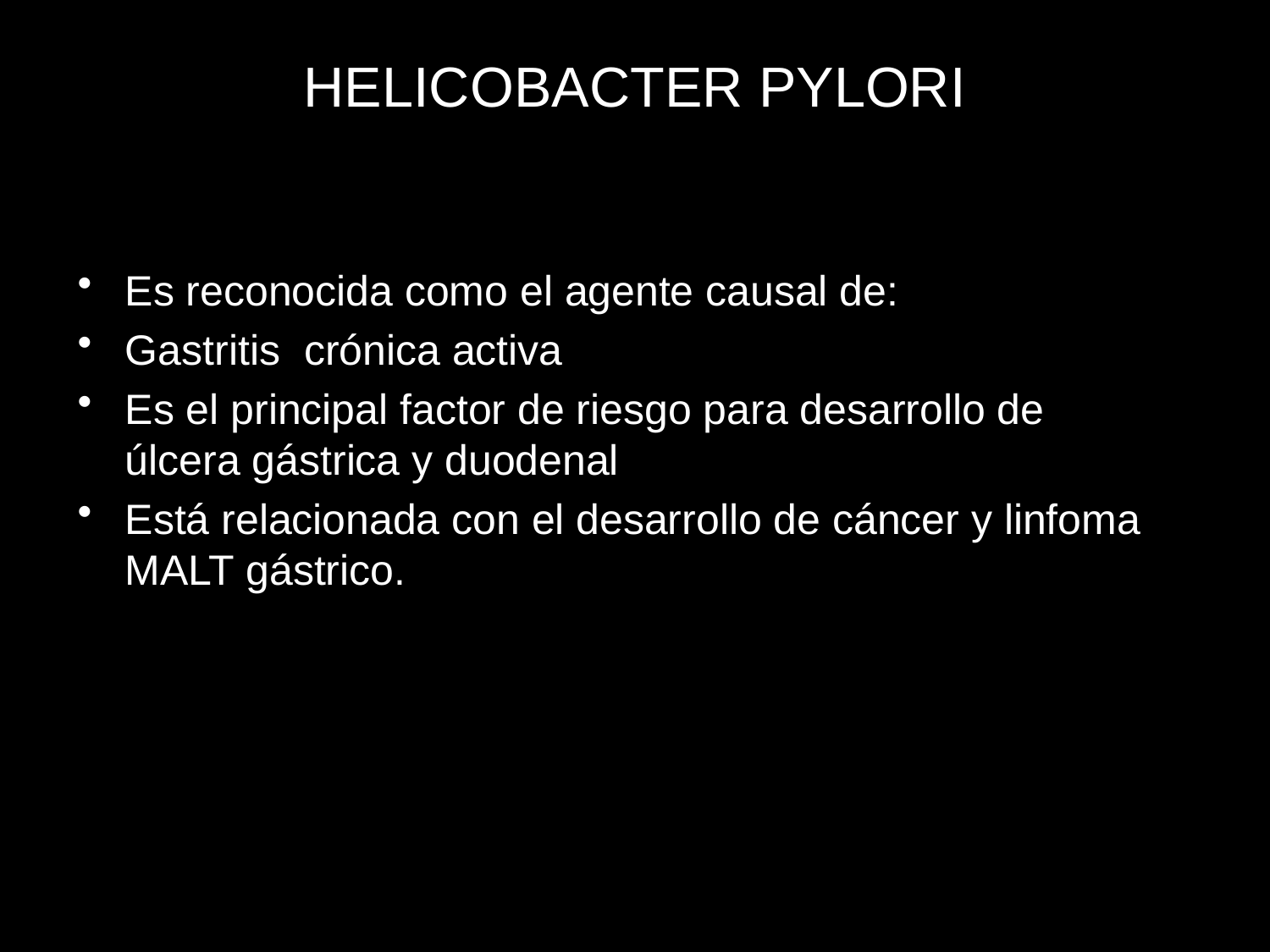

# HELICOBACTER PYLORI

Es reconocida como el agente causal de:
Gastritis  crónica activa
Es el principal factor de riesgo para desarrollo de úlcera gástrica y duodenal
Está relacionada con el desarrollo de cáncer y linfoma MALT gástrico.